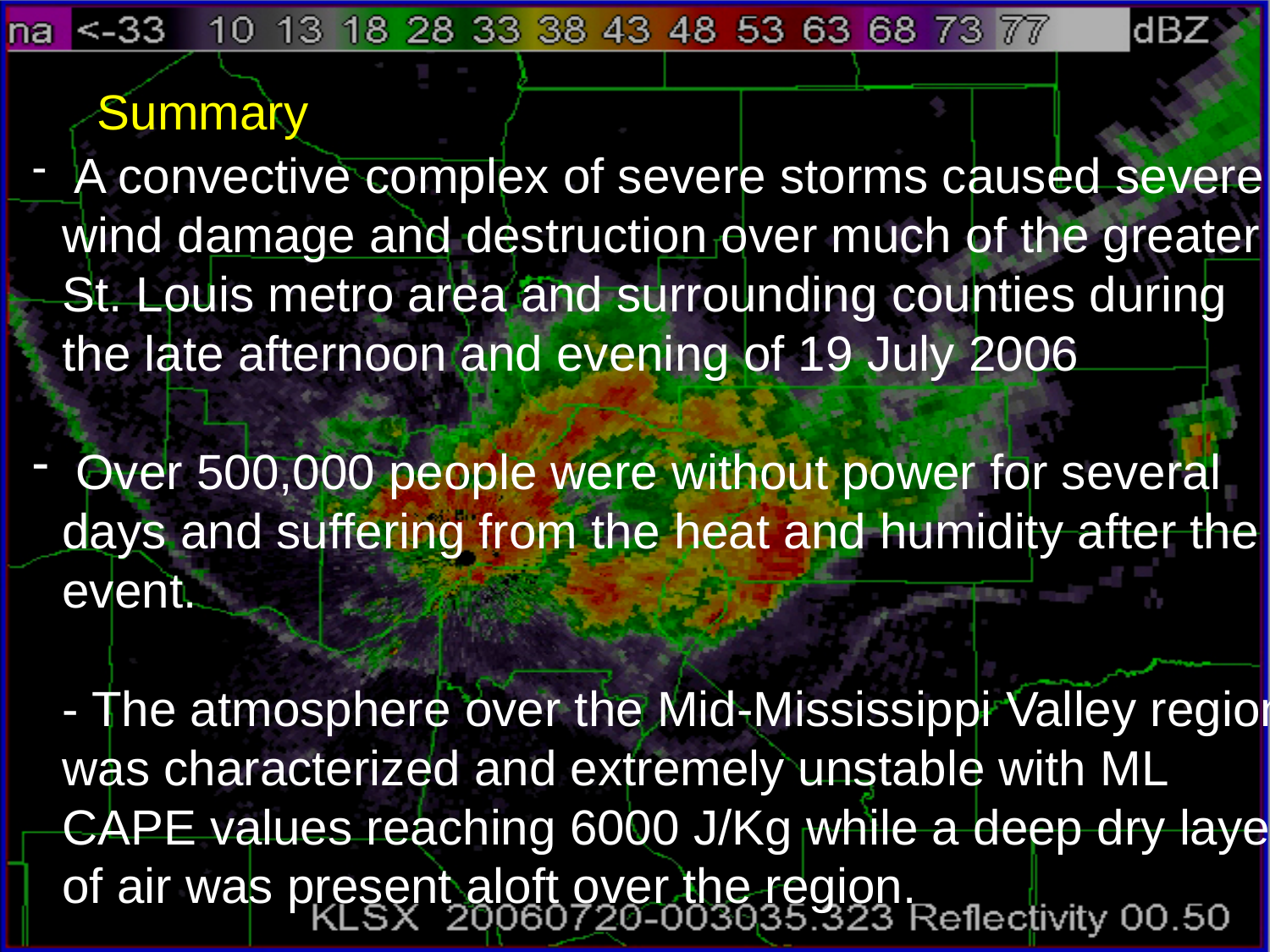

Summary
 A convective complex of severe storms caused severe
wind damage and destruction over much of the greater
St. Louis metro area and surrounding counties during
the late afternoon and evening of 19 July 2006

 Over 500,000 people were without power for several
days and suffering from the heat and humidity after the
event.
- The atmosphere over the Mid-Mississippi Valley region
was characterized and extremely unstable with ML
CAPE values reaching 6000 J/Kg while a deep dry layer
of air was present aloft over the region.